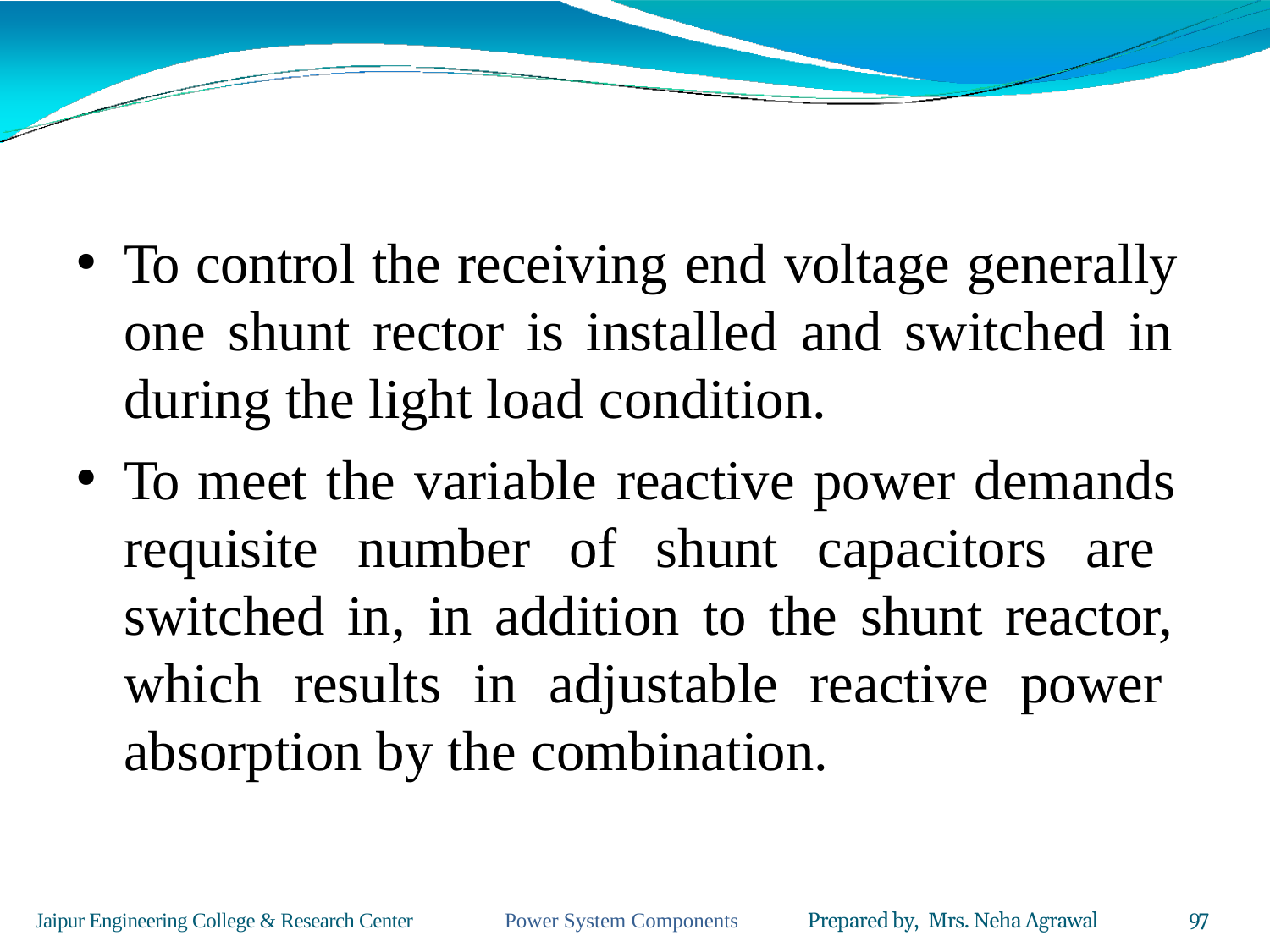

To control the receiving end voltage generally  one shunt rector is installed and switched in  during the light load condition.
To meet the variable reactive power demands  requisite number of shunt capacitors are  switched in, in addition to the shunt reactor,  which results in adjustable reactive power  absorption by the combination.
# Shunt Compensation (continued…)
Jaipur Engineering College & Research Center                  Power System Components             Prepared by,  Mrs. Neha Agrawal

97